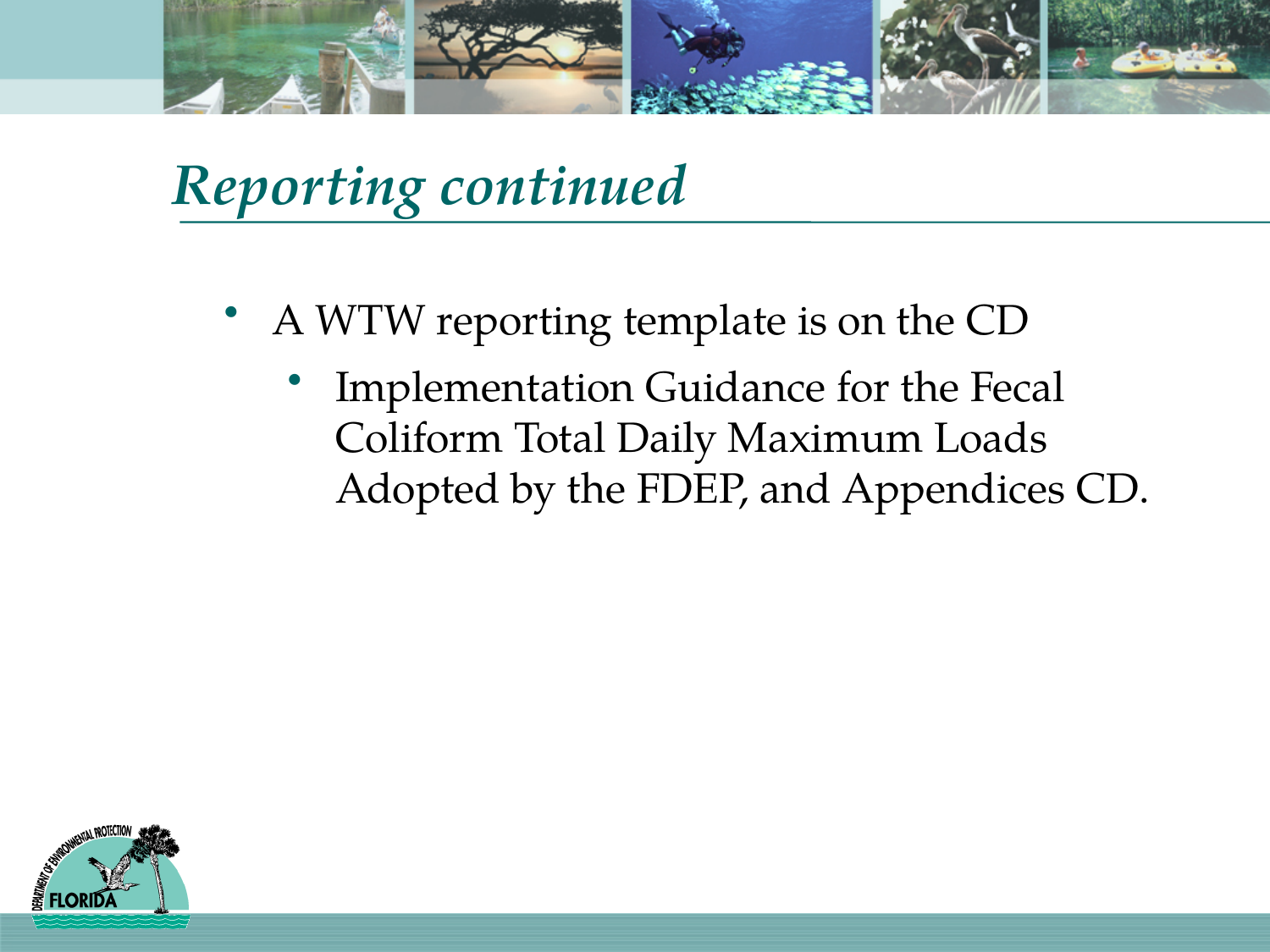

# Reporting continued

A WTW reporting template is on the CD
Implementation Guidance for the Fecal Coliform Total Daily Maximum Loads Adopted by the FDEP, and Appendices CD.